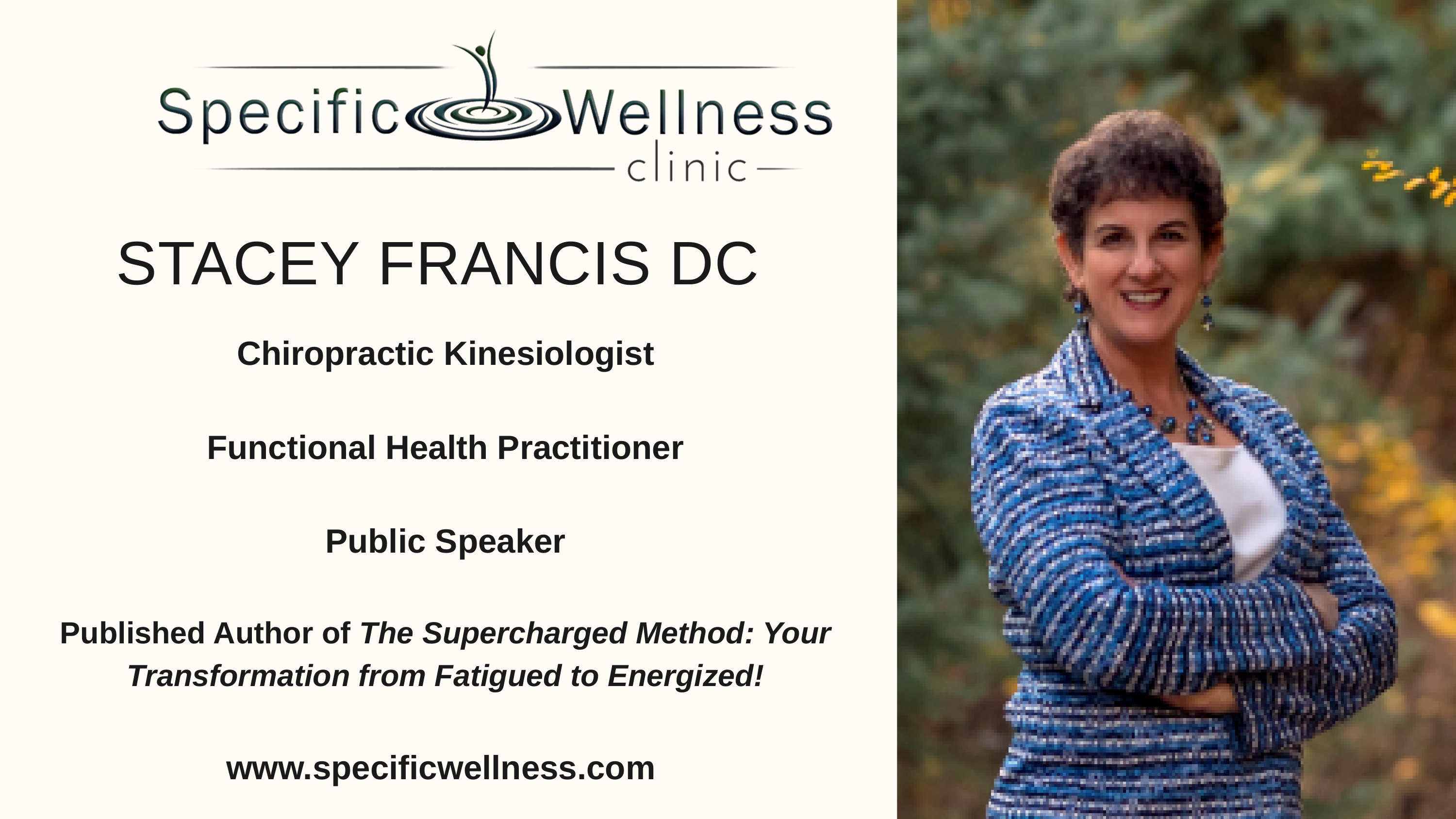

STACEY FRANCIS DC
Chiropractic Kinesiologist

Functional Health Practitioner

Public Speaker

Published Author of The Supercharged Method: Your Transformation from Fatigued to Energized!

www.specificwellness.com